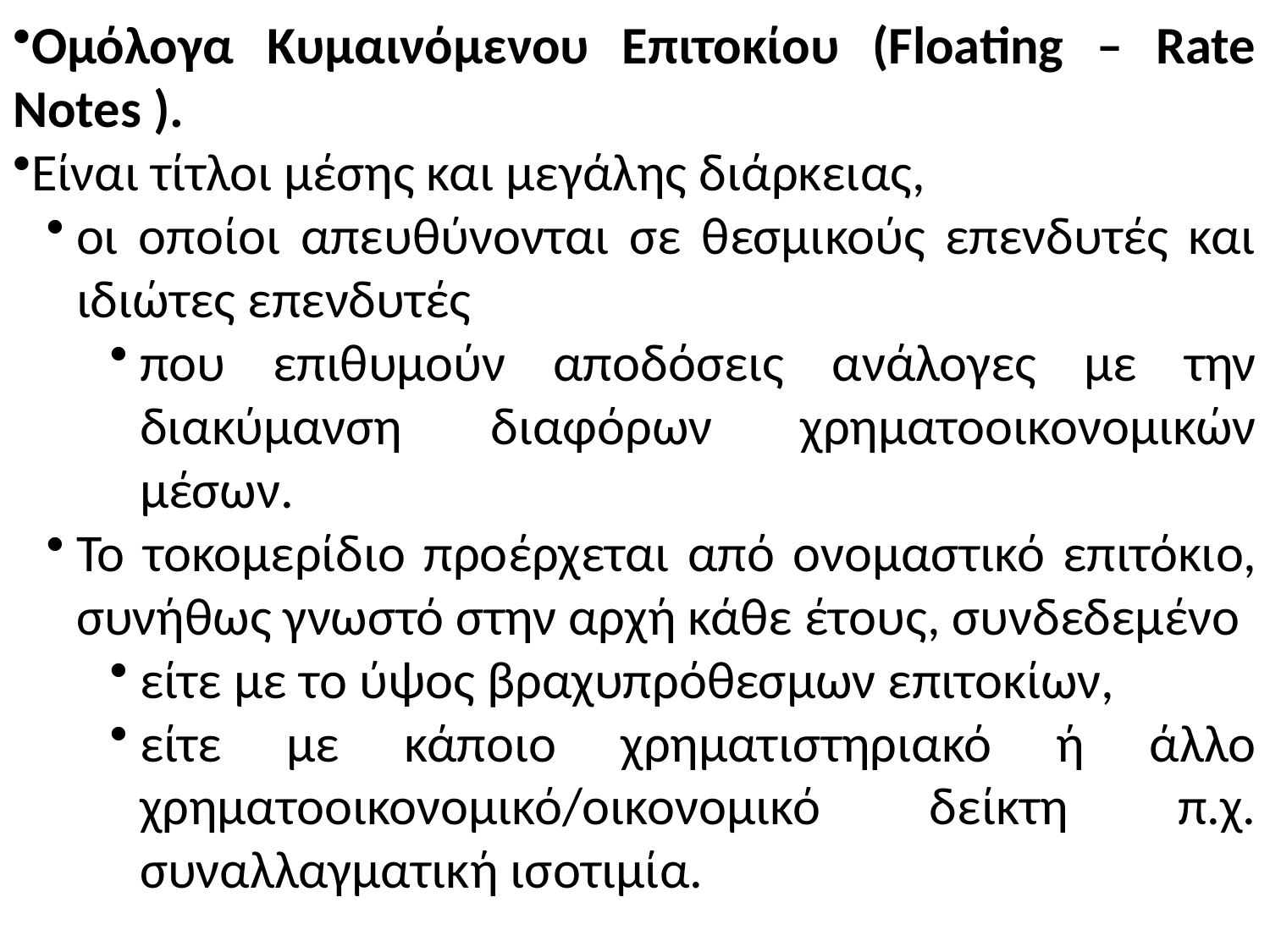

Ομόλογα Κυμαινόμενου Επιτοκίου (Floating – Rate Notes ).
Είναι τίτλοι μέσης και μεγάλης διάρκειας,
οι οποίοι απευθύνονται σε θεσμικούς επενδυτές και ιδιώτες επενδυτές
που επιθυμούν αποδόσεις ανάλογες με την διακύμανση διαφόρων χρηματοοικονομικών μέσων.
Το τοκομερίδιο προέρχεται από ονομαστικό επιτόκιο, συνήθως γνωστό στην αρχή κάθε έτους, συνδεδεμένο
είτε με το ύψος βραχυπρόθεσμων επιτοκίων,
είτε με κάποιο χρηματιστηριακό ή άλλο χρηματοοικονομικό/οικονομικό δείκτη π.χ. συναλλαγματική ισοτιμία.